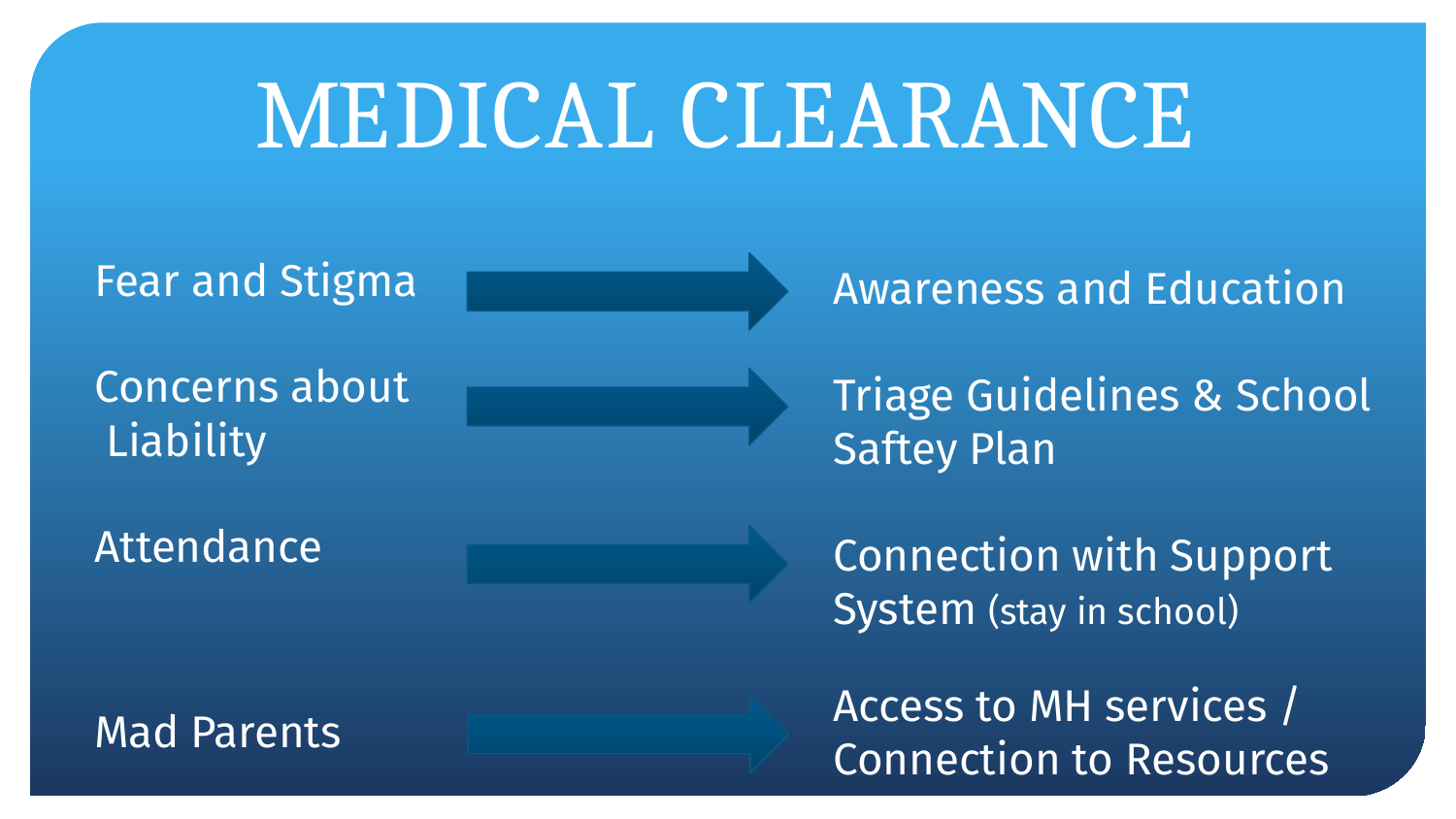

# MEDICAL CLEARANCE
Fear and Stigma

Concerns about
 Liability

Attendance

Awareness and Education

Triage Guidelines & School Saftey Plan

Connection with Support System (stay in school)

Access to MH services / Connection to Resources

Mad Parents